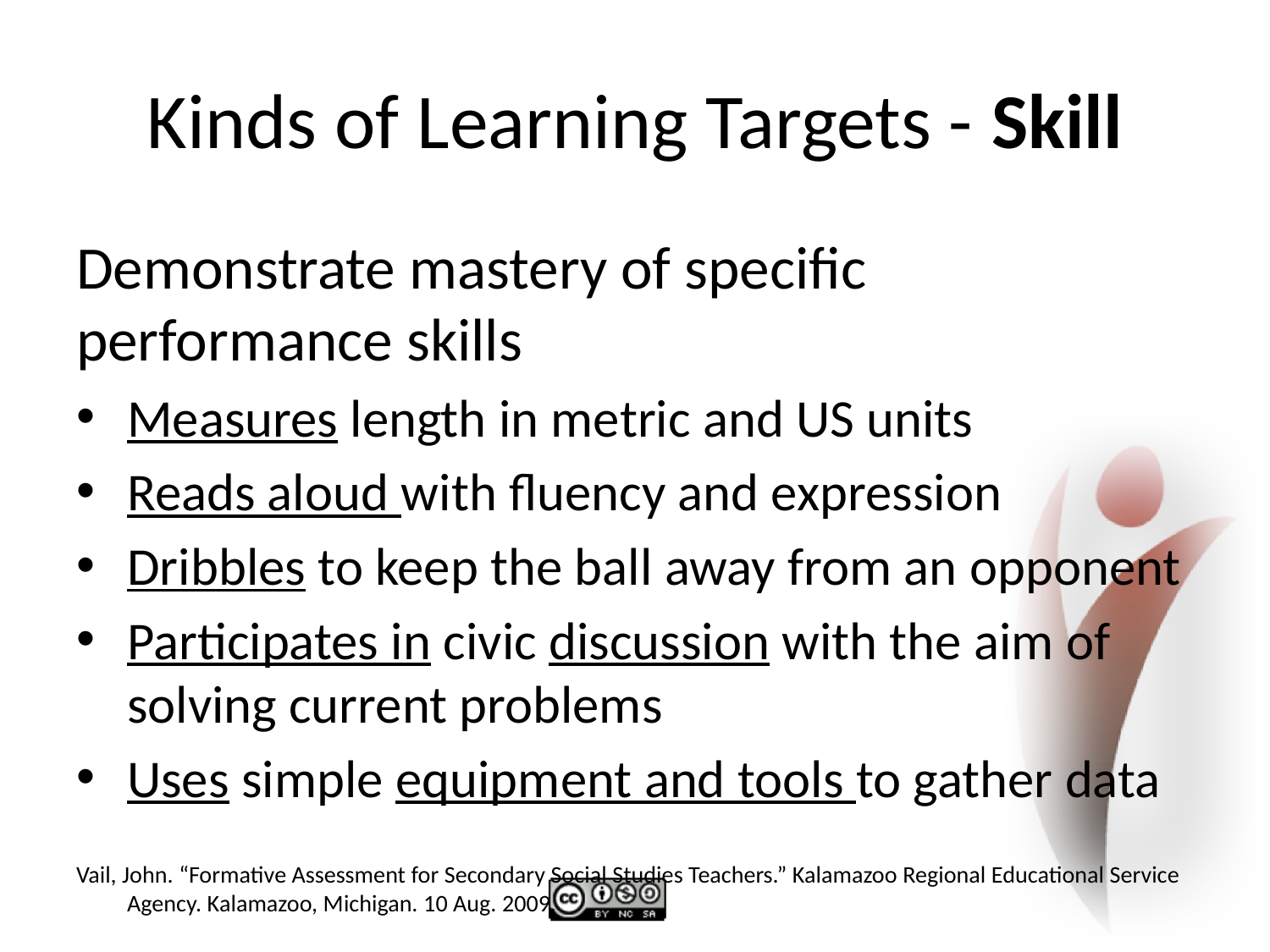

# Kinds of Learning Targets - Skill
Demonstrate mastery of specific performance skills
Measures length in metric and US units
Reads aloud with fluency and expression
Dribbles to keep the ball away from an opponent
Participates in civic discussion with the aim of solving current problems
Uses simple equipment and tools to gather data

Vail, John. “Formative Assessment for Secondary Social Studies Teachers.” Kalamazoo Regional Educational Service Agency. Kalamazoo, Michigan. 10 Aug. 2009.